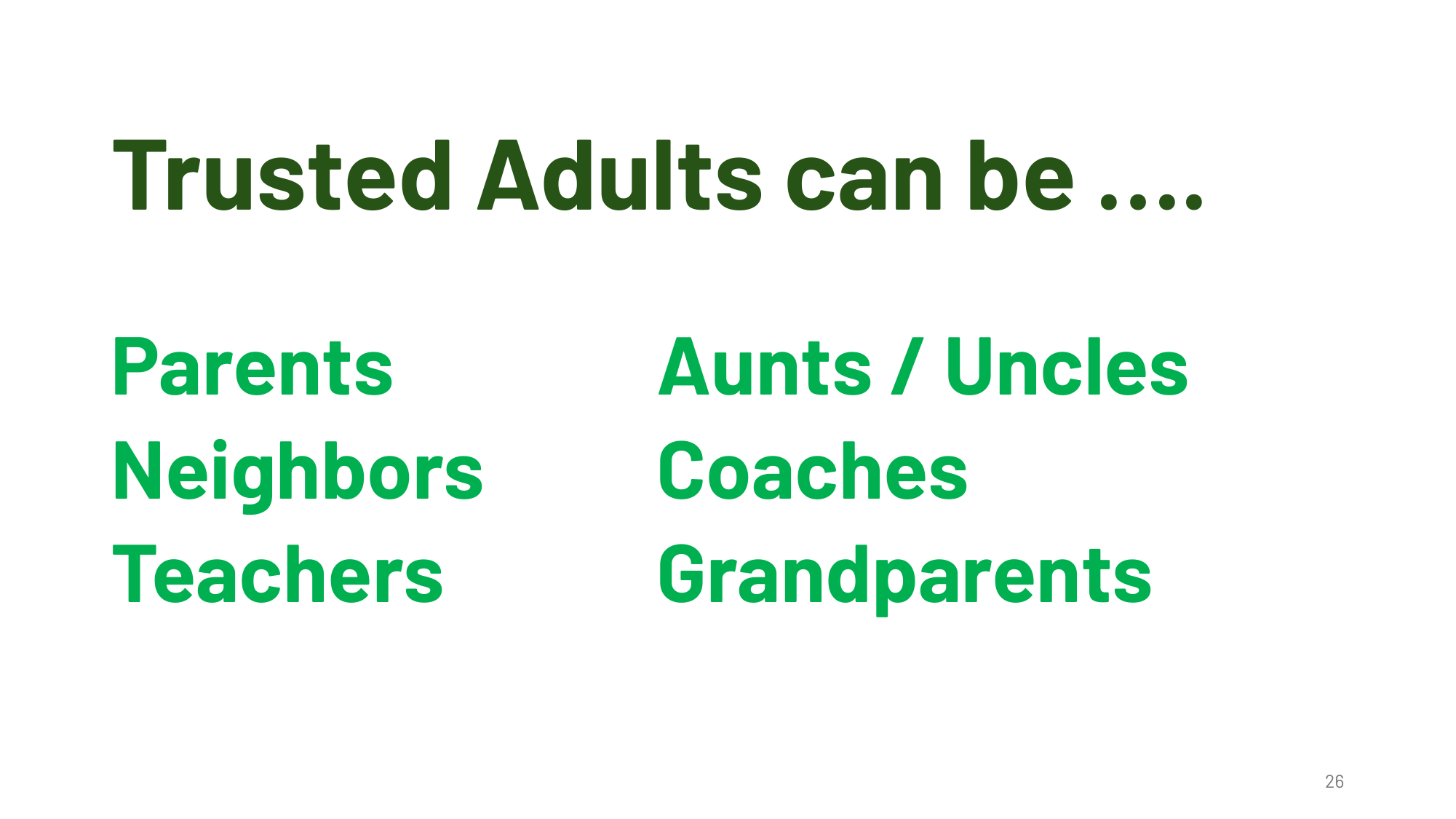

# Trusted Adults can be ….
Parents			Aunts / Uncles
Neighbors		Coaches
Teachers 		Grandparents

26